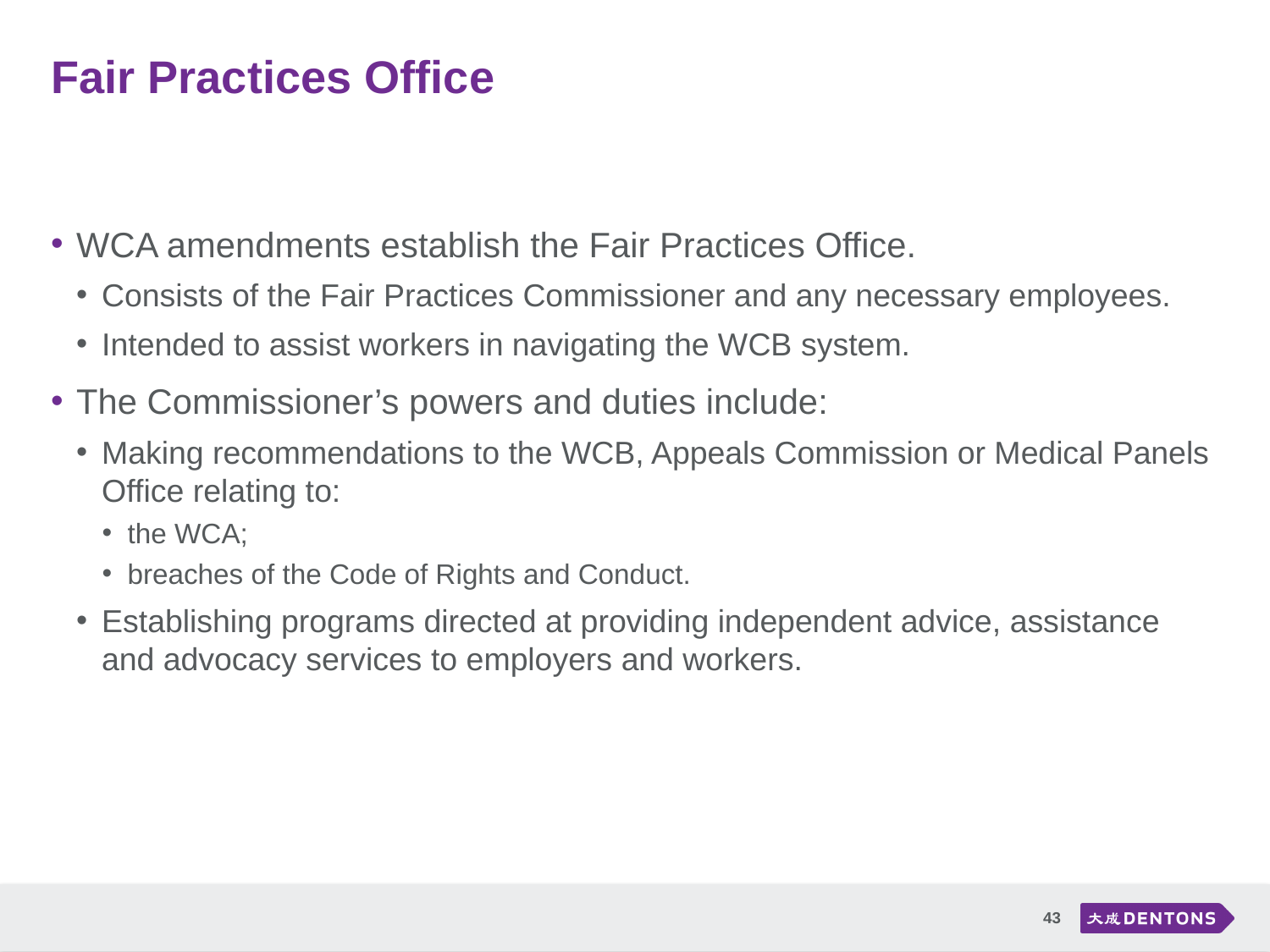

# Fair Practices Office
WCA amendments establish the Fair Practices Office.
Consists of the Fair Practices Commissioner and any necessary employees.
Intended to assist workers in navigating the WCB system.
The Commissioner’s powers and duties include:
Making recommendations to the WCB, Appeals Commission or Medical Panels Office relating to:
the WCA;
breaches of the Code of Rights and Conduct.
Establishing programs directed at providing independent advice, assistance and advocacy services to employers and workers.

43